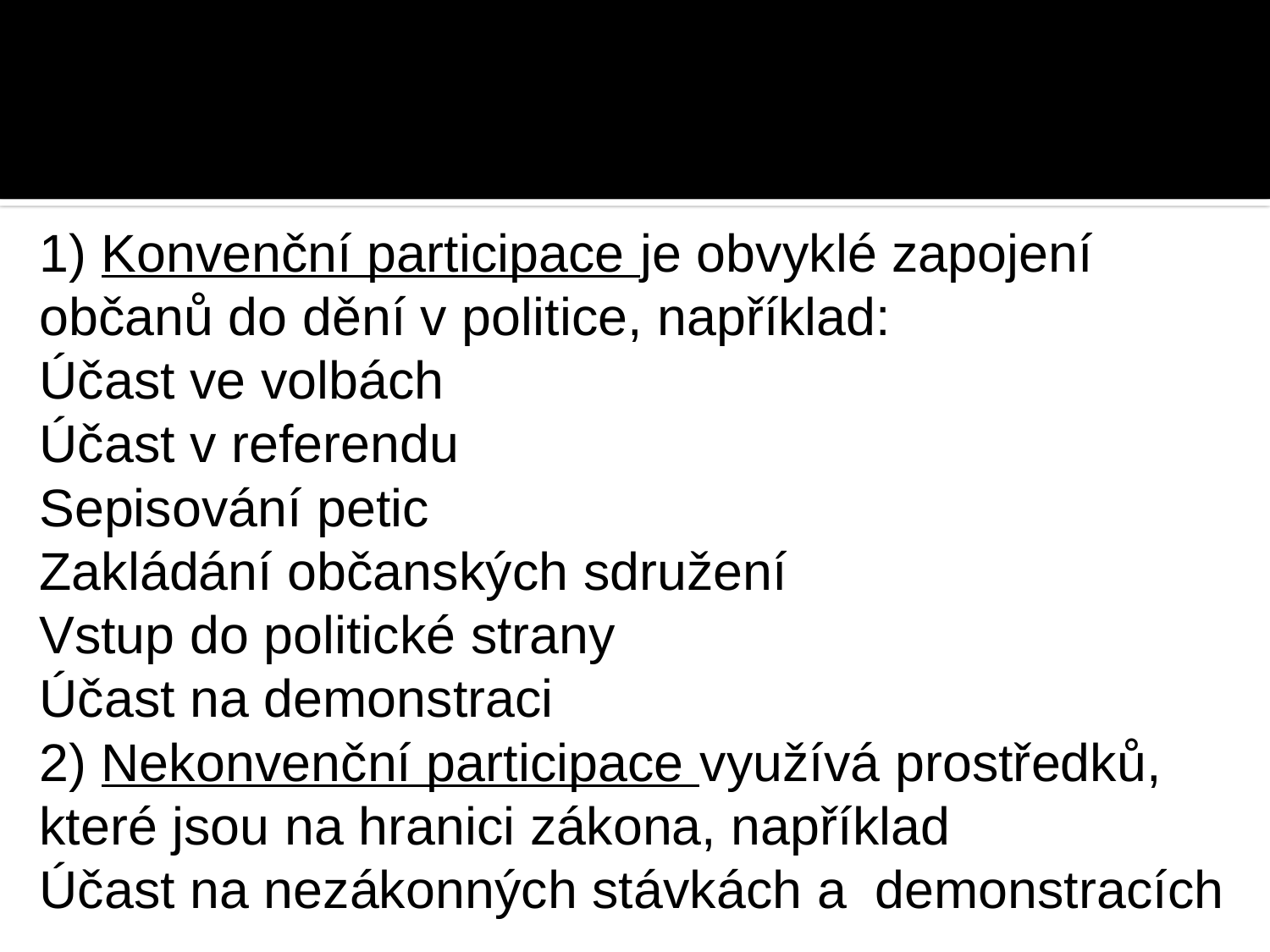

1) Konvenční participace je obvyklé zapojení občanů do dění v politice, například:
	Účast ve volbách
	Účast v referendu
	Sepisování petic
	Zakládání občanských sdružení
	Vstup do politické strany
	Účast na demonstraci
2) Nekonvenční participace využívá prostředků, které jsou na hranici zákona, například
	Účast na nezákonných stávkách a 	demonstracích